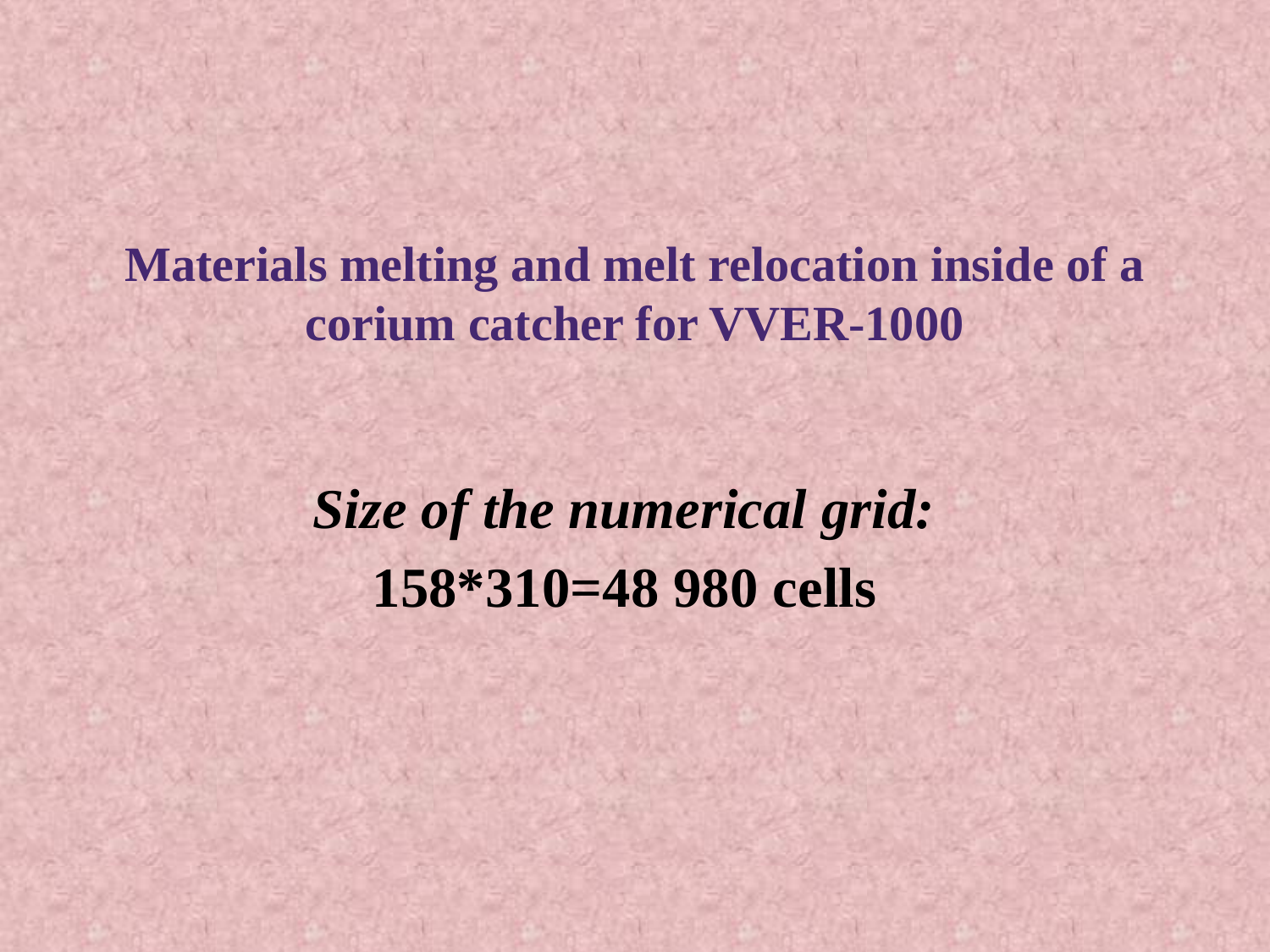

# Materials melting and melt relocation inside of a corium catcher for VVER-1000
Size of the numerical grid:
158*310=48 980 cells